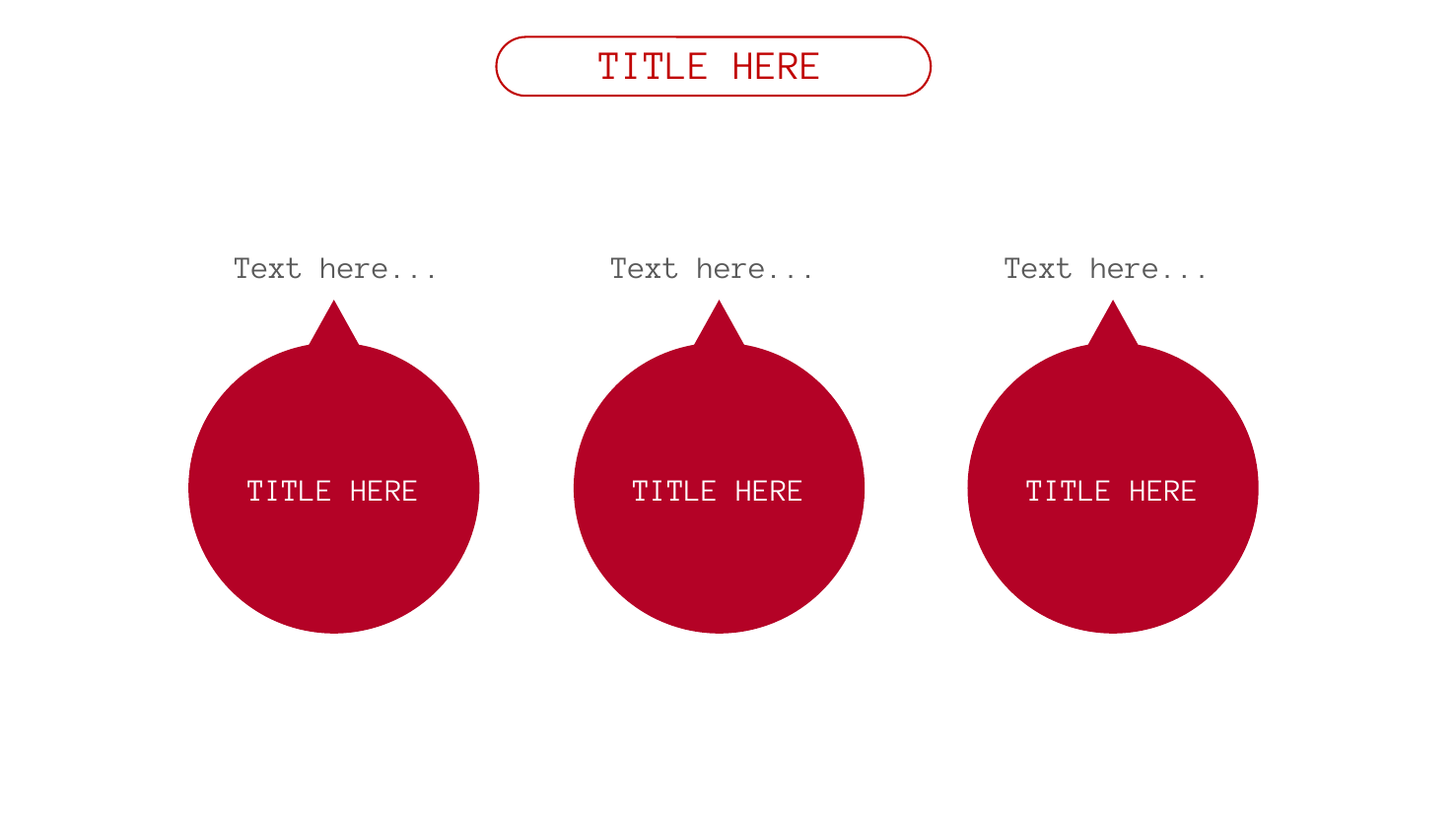

TITLE HERE

Text here...
Text here...
Text here...

TITLE HERE

TITLE HERE

TITLE HERE